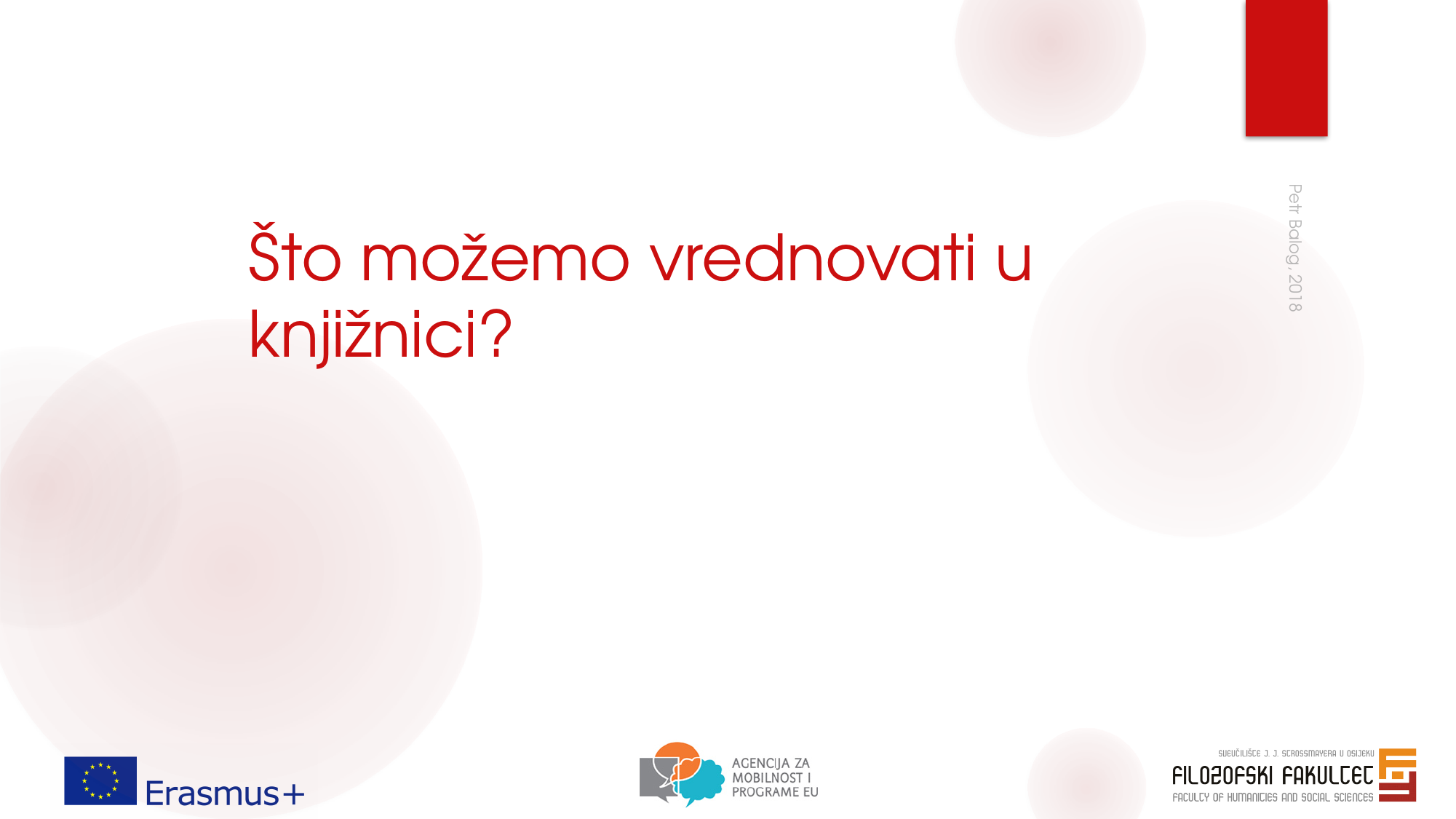

# Što možemo vrednovati u knjižnici?
Petr Balog, 2018